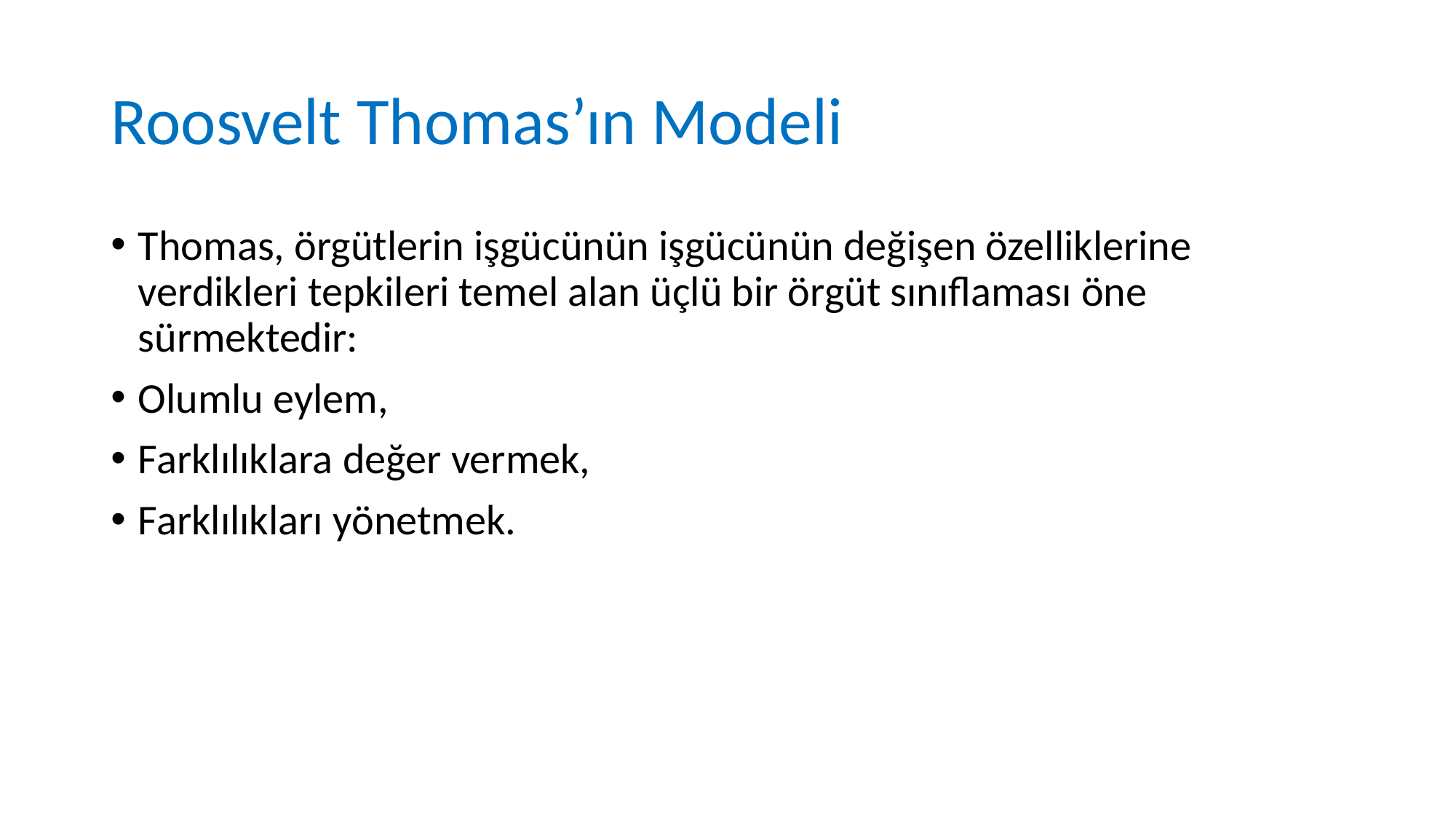

# Roosvelt Thomas’ın Modeli
Thomas, örgütlerin işgücünün işgücünün değişen özelliklerine verdikleri tepkileri temel alan üçlü bir örgüt sınıflaması öne sürmektedir:
Olumlu eylem,
Farklılıklara değer vermek,
Farklılıkları yönetmek.